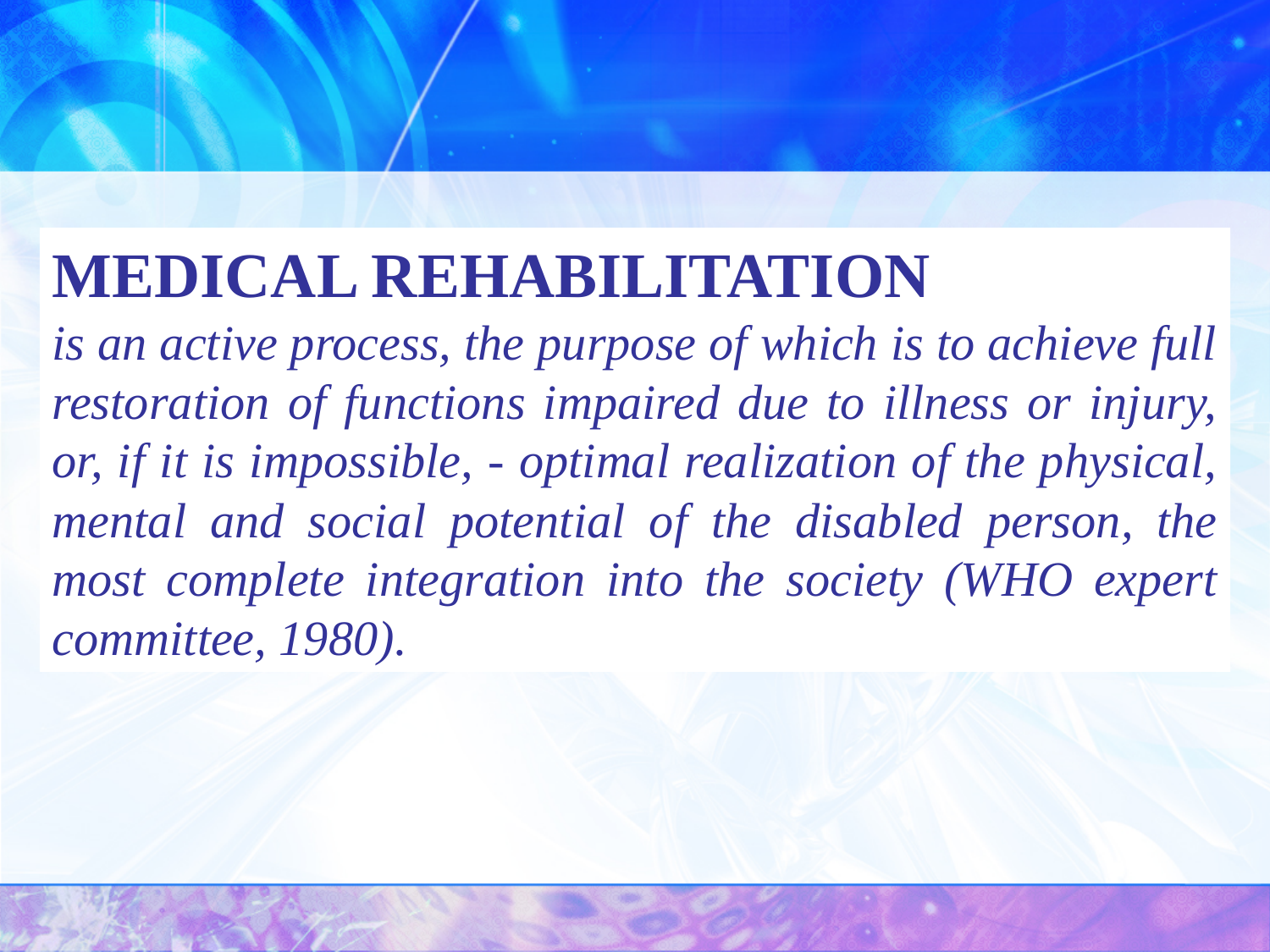

MEDICAL REHABILITATION
is an active process, the purpose of which is to achieve full restoration of functions impaired due to illness or injury, or, if it is impossible, - optimal realization of the physical, mental and social potential of the disabled person, the most complete integration into the society (WHO expert committee, 1980).